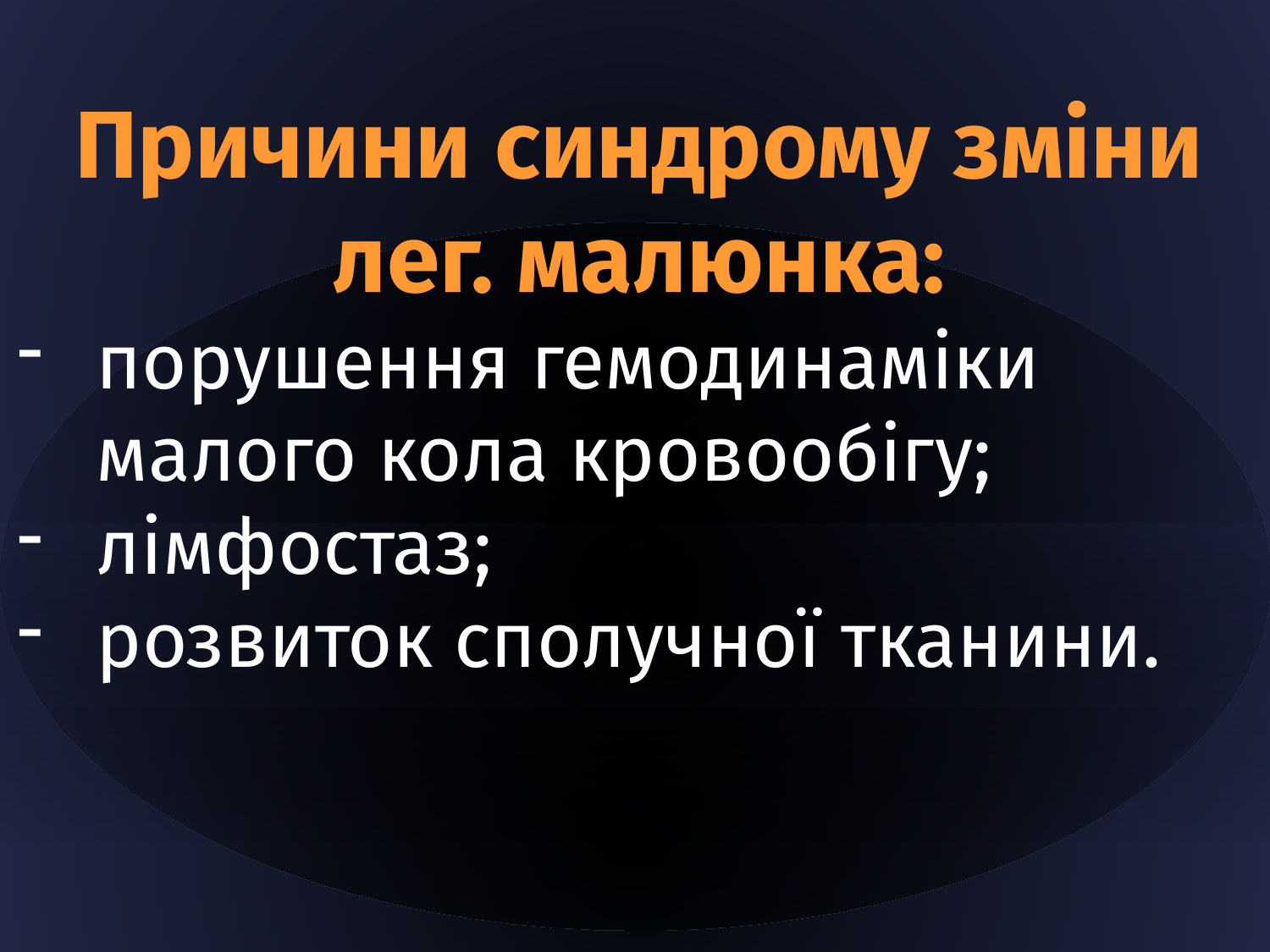

Причини синдрому зміни лег. малюнка:
порушення гемодинаміки малого кола кровообігу;
лімфостаз;
розвиток сполучної тканини.